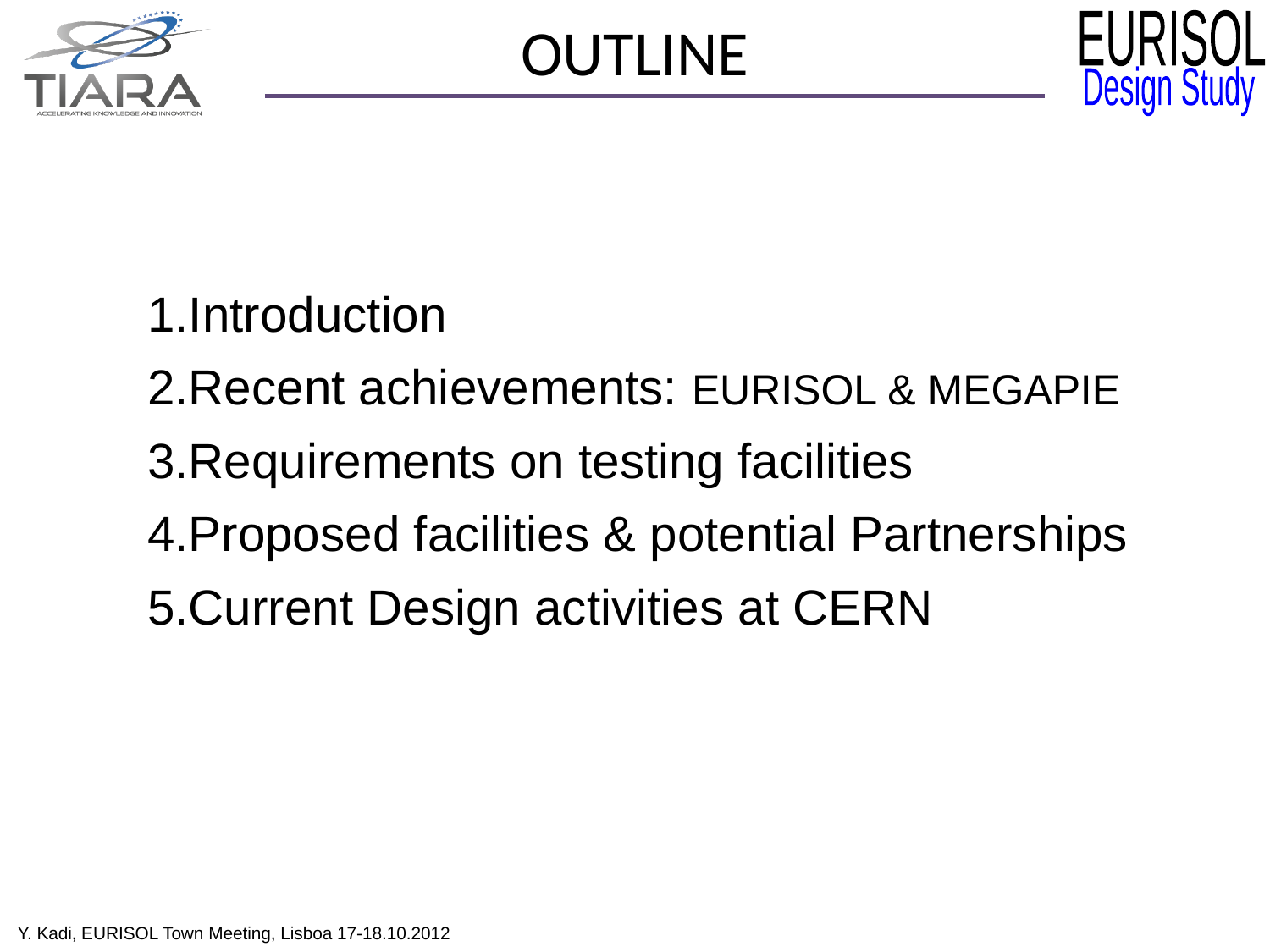

OUTLINE
Introduction
Recent achievements: EURISOL & MEGAPIE
Requirements on testing facilities
Proposed facilities & potential Partnerships
Current Design activities at CERN